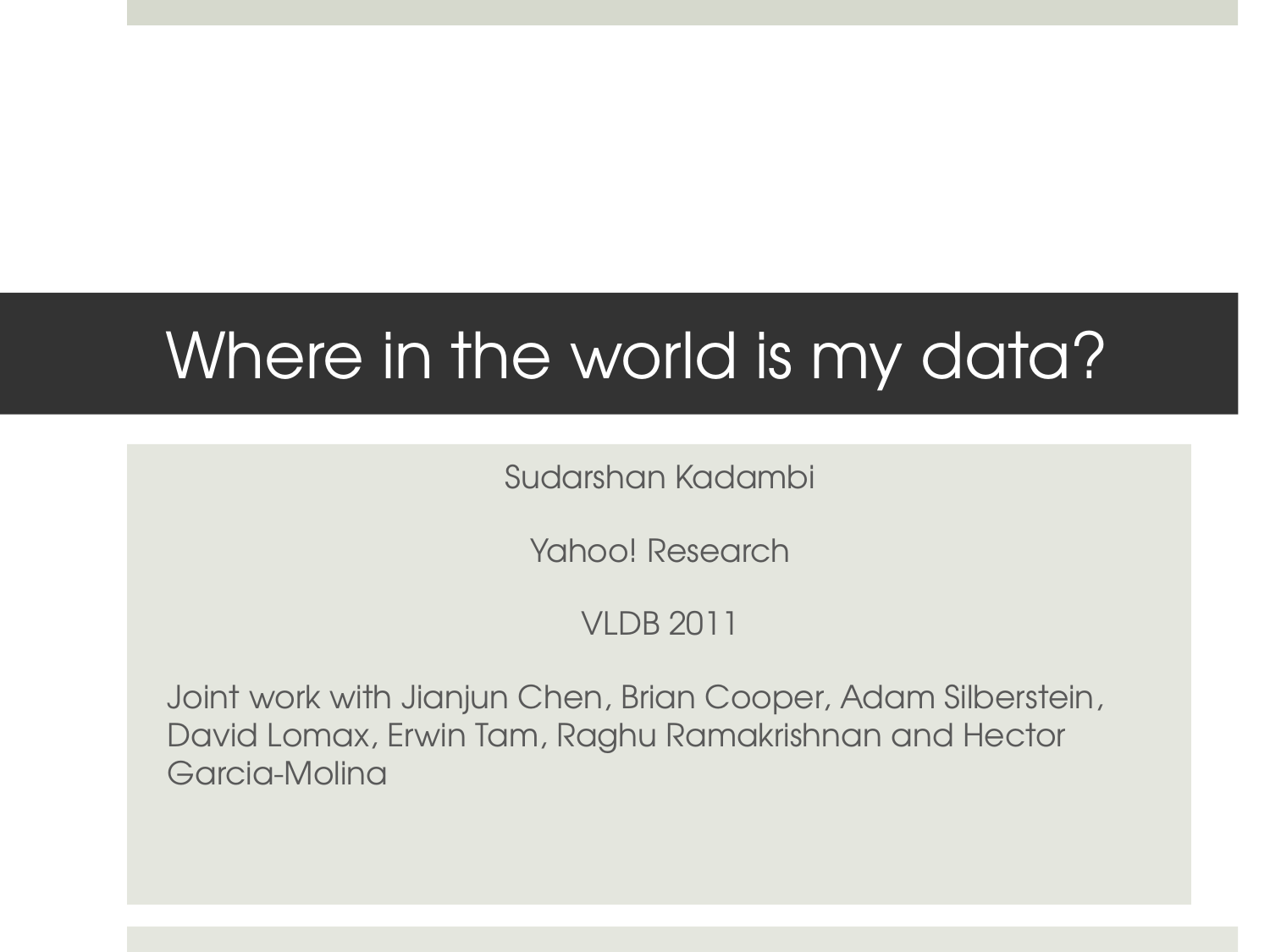

# Where in the world is my data?
Sudarshan Kadambi
Yahoo! Research
VLDB 2011
Joint work with Jianjun Chen, Brian Cooper, Adam Silberstein, David Lomax, Erwin Tam, Raghu Ramakrishnan and Hector Garcia-Molina